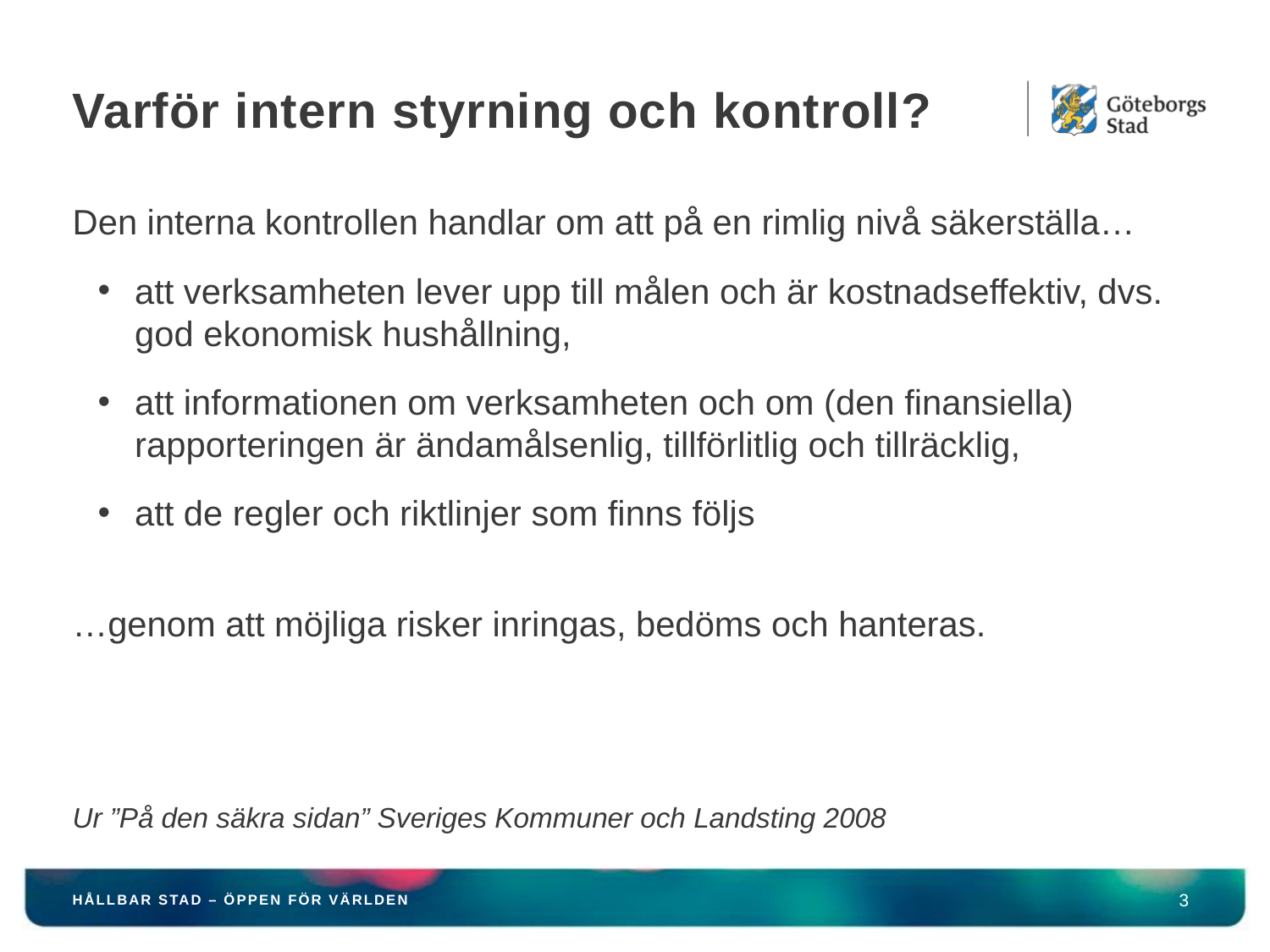

# Varför intern styrning och kontroll?
Den interna kontrollen handlar om att på en rimlig nivå säkerställa…
att verksamheten lever upp till målen och är kostnadseffektiv, dvs. god ekonomisk hushållning,
att informationen om verksamheten och om (den finansiella) rapporteringen är ändamålsenlig, tillförlitlig och tillräcklig,
att de regler och riktlinjer som finns följs
…genom att möjliga risker inringas, bedöms och hanteras.

Ur ”På den säkra sidan” Sveriges Kommuner och Landsting 2008

HÅLLBAR STAD – ÖPPEN FÖR VÄRLDEN
3